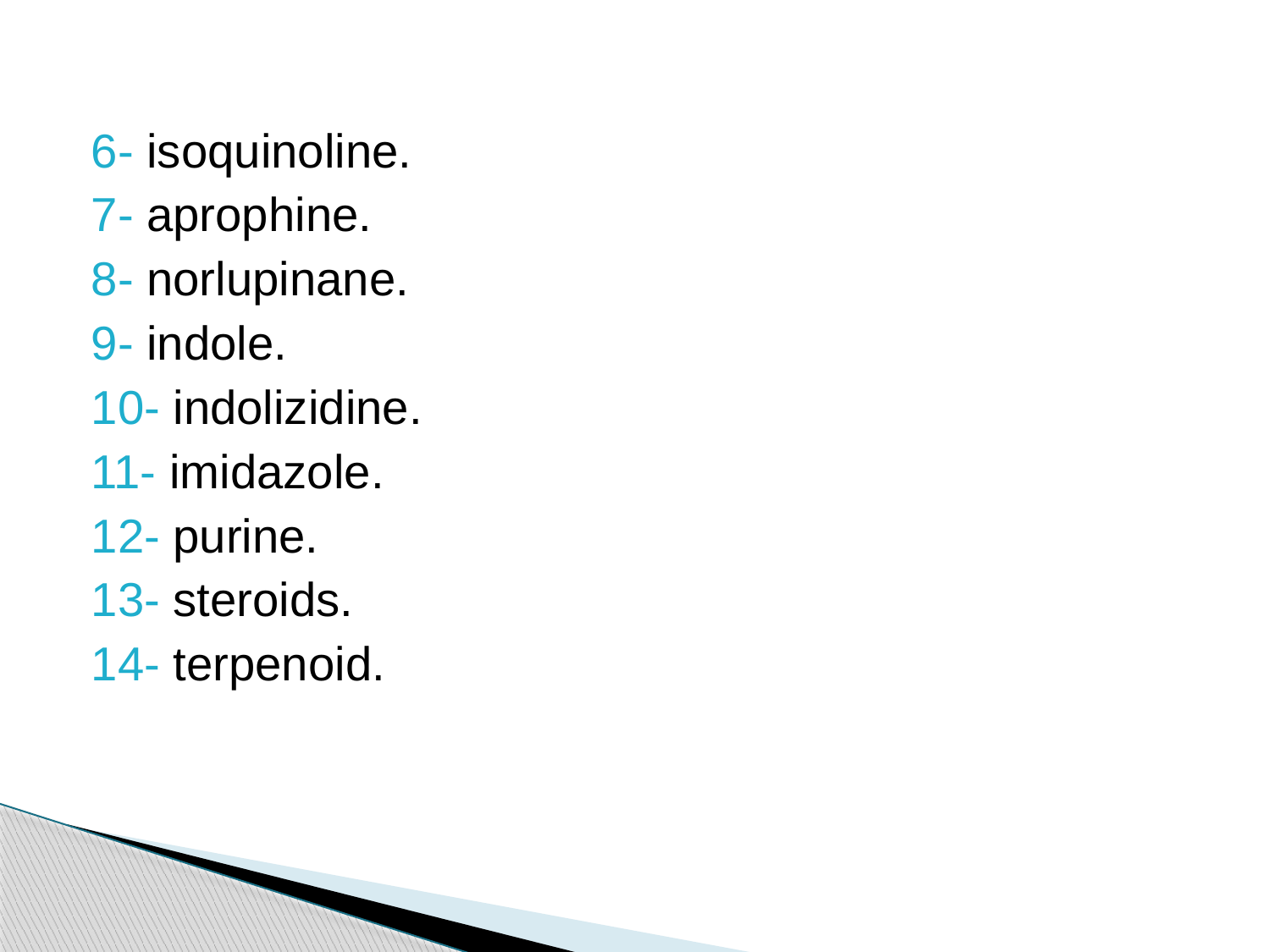

#

6- isoquinoline.
7- aprophine.
8- norlupinane.
9- indole.
10- indolizidine.
11- imidazole.
12- purine.
13- steroids.
14- terpenoid.